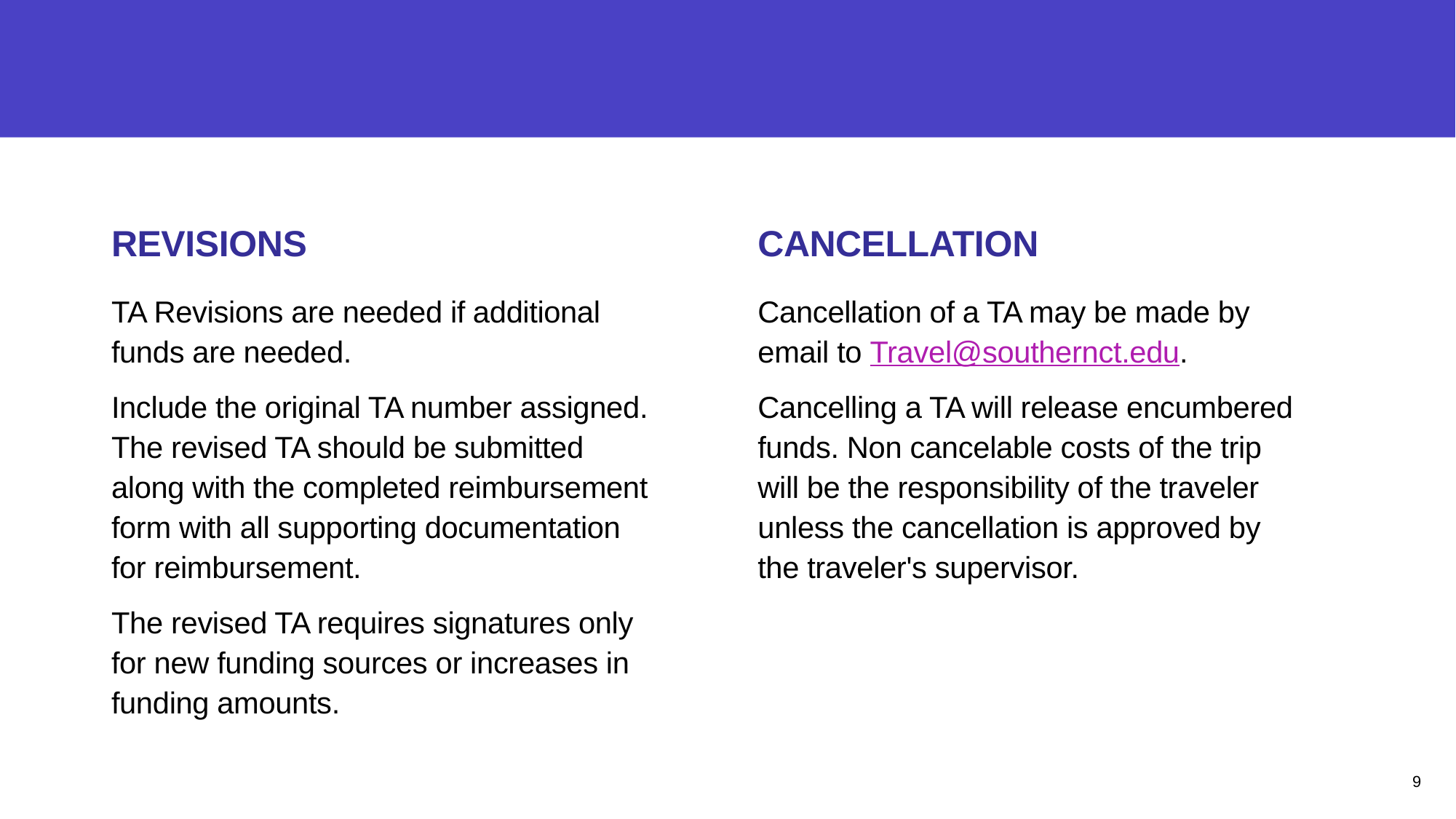

REVISIONS
CANCELLATION
TA Revisions are needed if additional funds are needed.
Include the original TA number assigned.  The revised TA should be submitted along with the completed reimbursement  form with all supporting documentation for reimbursement.
The revised TA requires signatures only for new funding sources or increases in funding amounts.
Cancellation of a TA may be made by email to Travel@southernct.edu.
Cancelling a TA will release encumbered funds. Non cancelable costs of the trip will be the responsibility of the traveler unless the cancellation is approved by the traveler's supervisor.
9